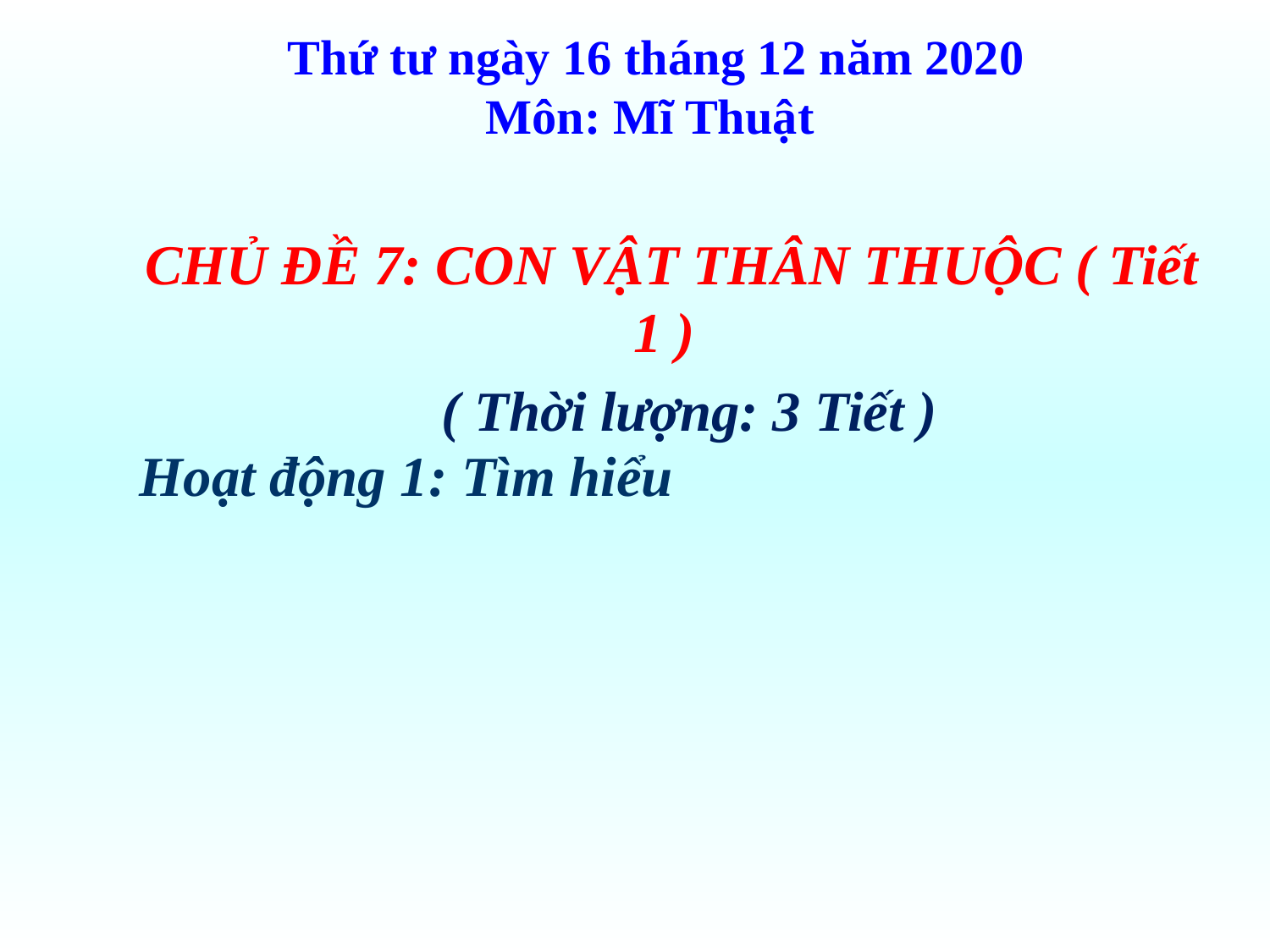

Thứ tư ngày 16 tháng 12 năm 2020
Môn: Mĩ Thuật
      CHỦ ĐỀ 7: CON VẬT THÂN THUỘC ( Tiết 1 )
       ( Thời lượng: 3 Tiết )

Hoạt động 1: Tìm hiểu